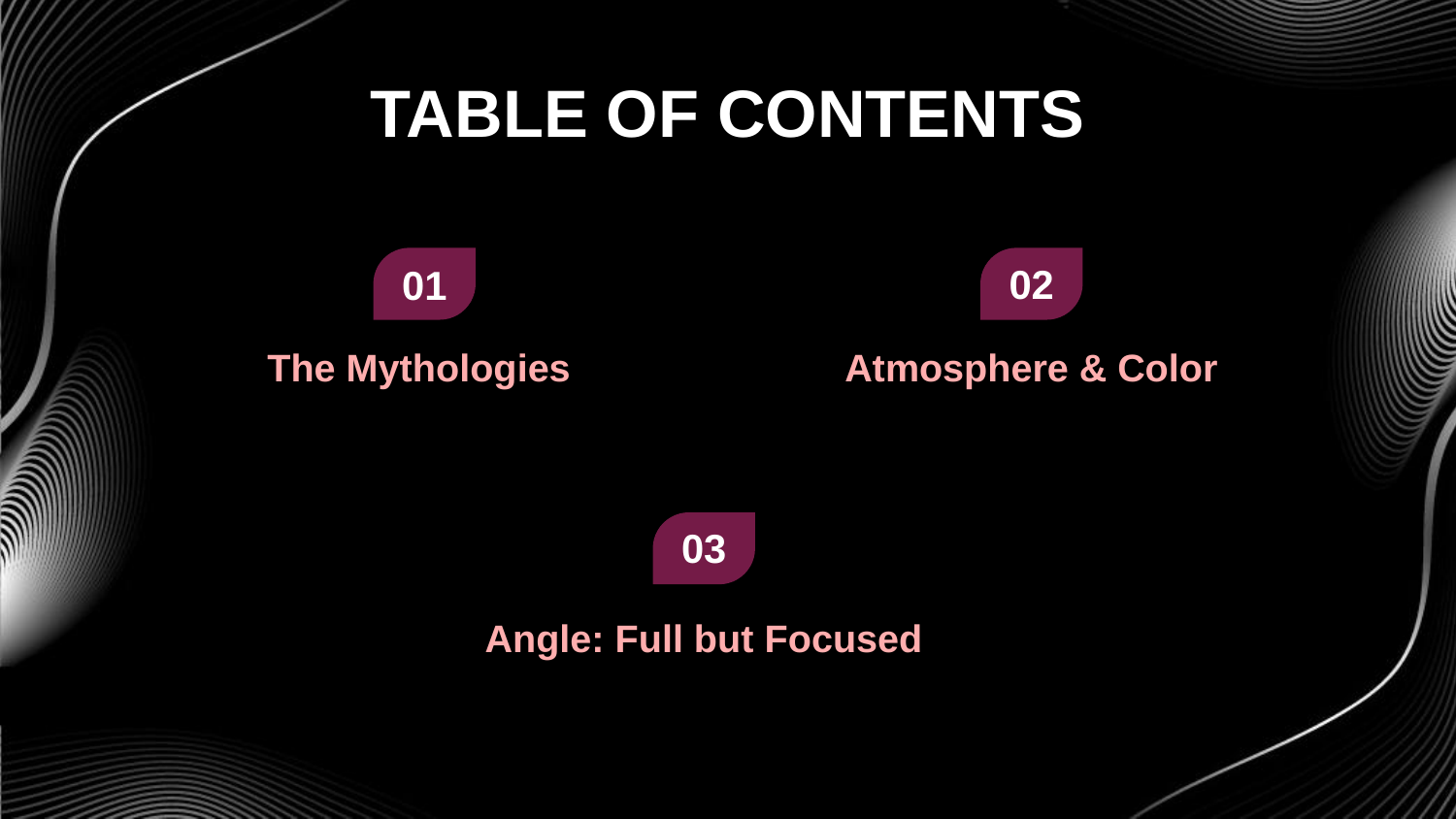

TABLE OF CONTENTS

# 01
02
The Mythologies
Atmosphere & Color

03
Angle: Full but Focused